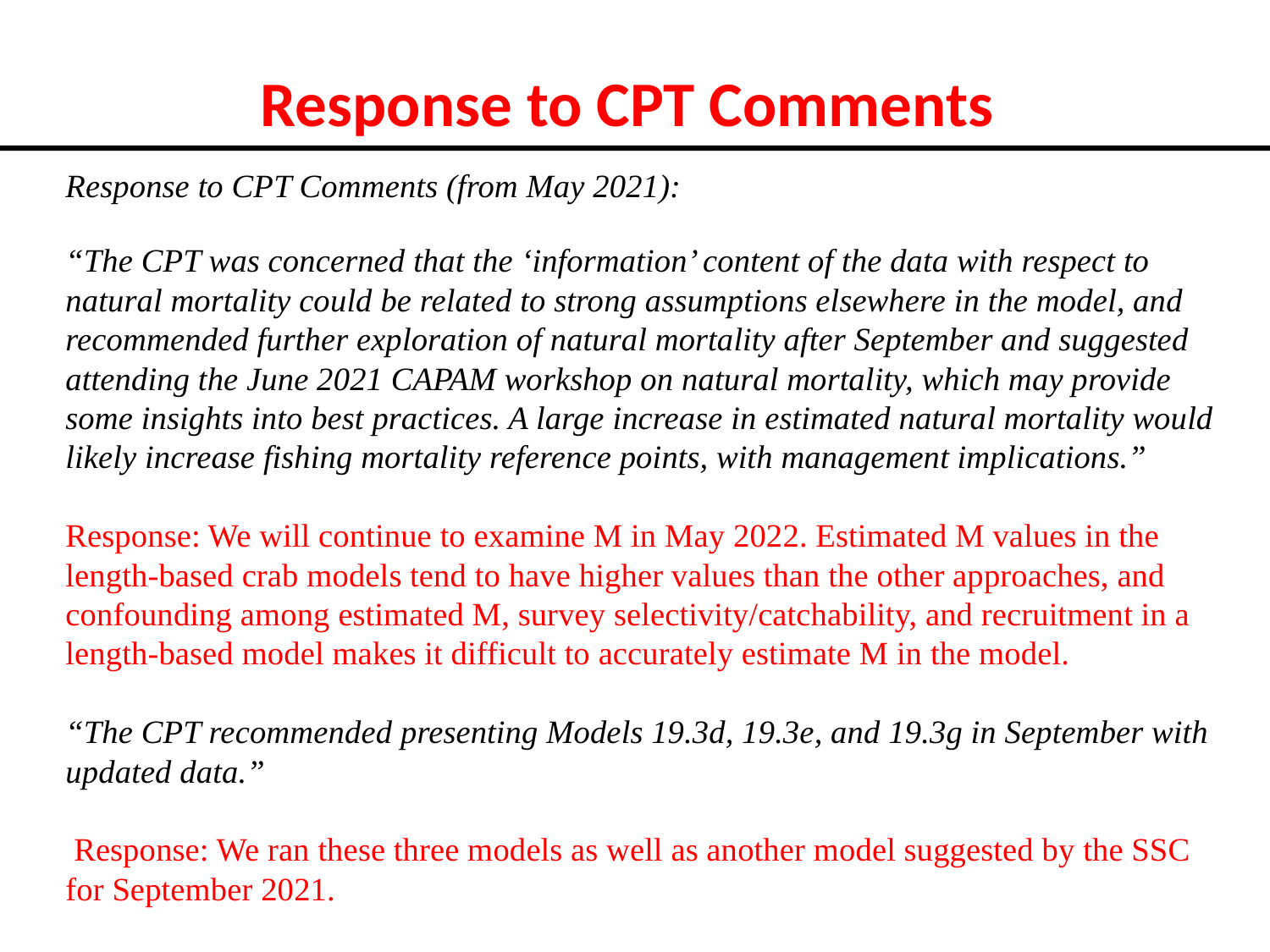

# Response to CPT Comments

Response to CPT Comments (from May 2021):

“The CPT was concerned that the ‘information’ content of the data with respect to natural mortality could be related to strong assumptions elsewhere in the model, and recommended further exploration of natural mortality after September and suggested attending the June 2021 CAPAM workshop on natural mortality, which may provide some insights into best practices. A large increase in estimated natural mortality would likely increase fishing mortality reference points, with management implications.”

Response: We will continue to examine M in May 2022. Estimated M values in the length-based crab models tend to have higher values than the other approaches, and confounding among estimated M, survey selectivity/catchability, and recruitment in a length-based model makes it difficult to accurately estimate M in the model.

“The CPT recommended presenting Models 19.3d, 19.3e, and 19.3g in September with updated data.”

 Response: We ran these three models as well as another model suggested by the SSC for September 2021.